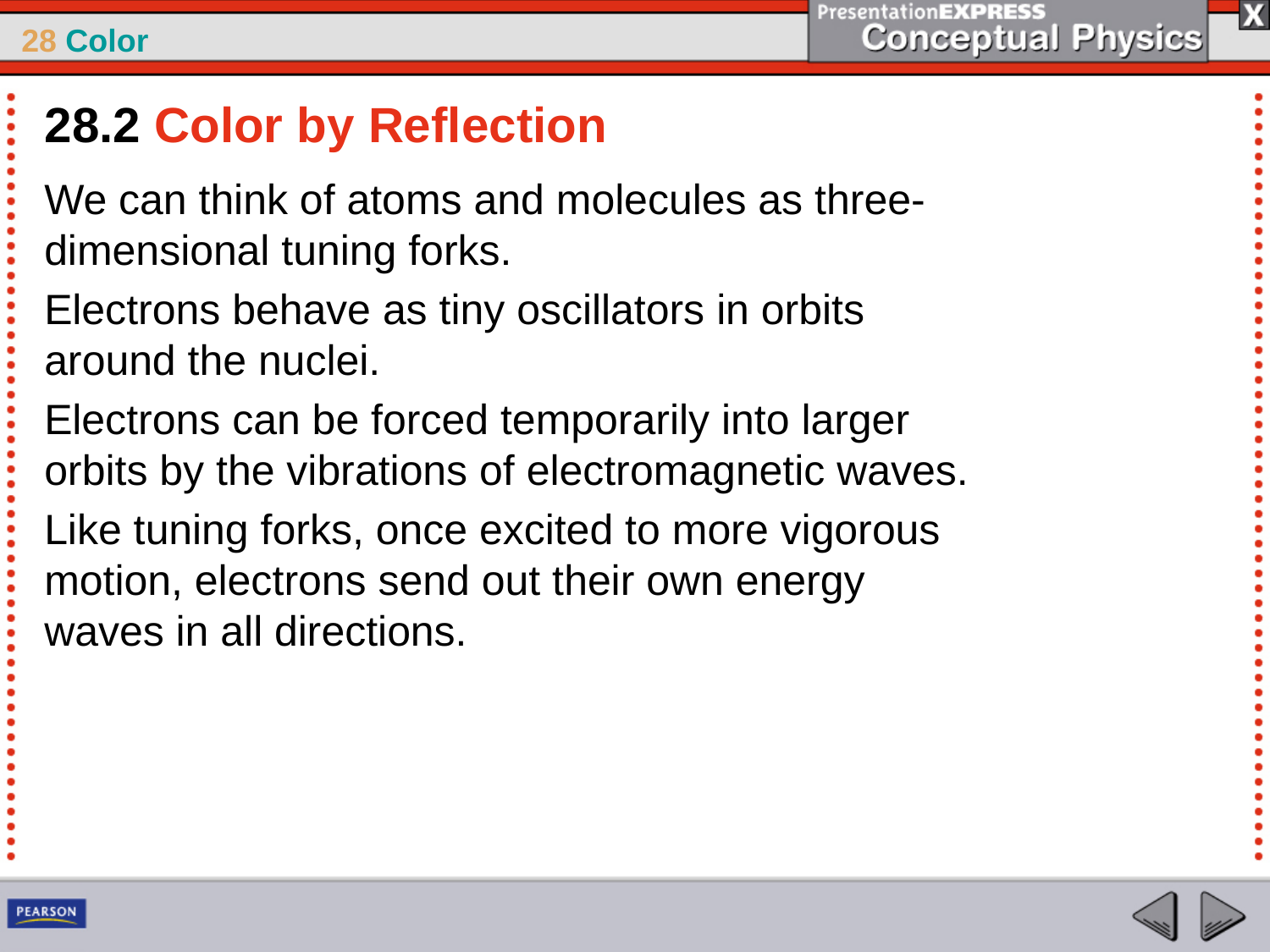

28.2 Color by Reflection
We can think of atoms and molecules as three-dimensional tuning forks.
Electrons behave as tiny oscillators in orbits around the nuclei.
Electrons can be forced temporarily into larger orbits by the vibrations of electromagnetic waves.
Like tuning forks, once excited to more vigorous motion, electrons send out their own energy waves in all directions.